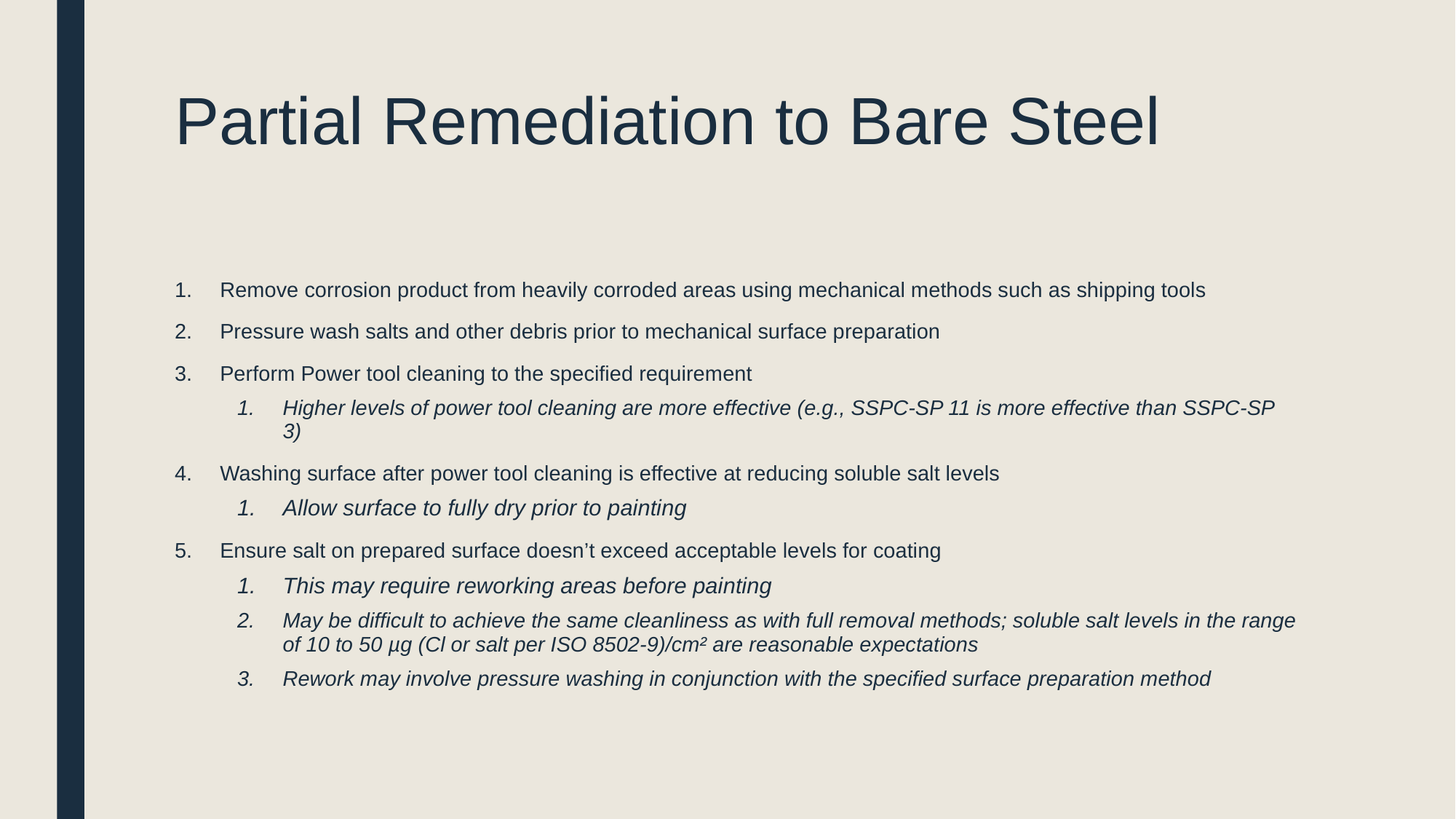

# Partial Remediation to Bare Steel
Remove corrosion product from heavily corroded areas using mechanical methods such as shipping tools
Pressure wash salts and other debris prior to mechanical surface preparation
Perform Power tool cleaning to the specified requirement
Higher levels of power tool cleaning are more effective (e.g., SSPC-SP 11 is more effective than SSPC-SP 3)
Washing surface after power tool cleaning is effective at reducing soluble salt levels
Allow surface to fully dry prior to painting
Ensure salt on prepared surface doesn’t exceed acceptable levels for coating
This may require reworking areas before painting
May be difficult to achieve the same cleanliness as with full removal methods; soluble salt levels in the range of 10 to 50 µg (Cl or salt per ISO 8502-9)/cm² are reasonable expectations
Rework may involve pressure washing in conjunction with the specified surface preparation method